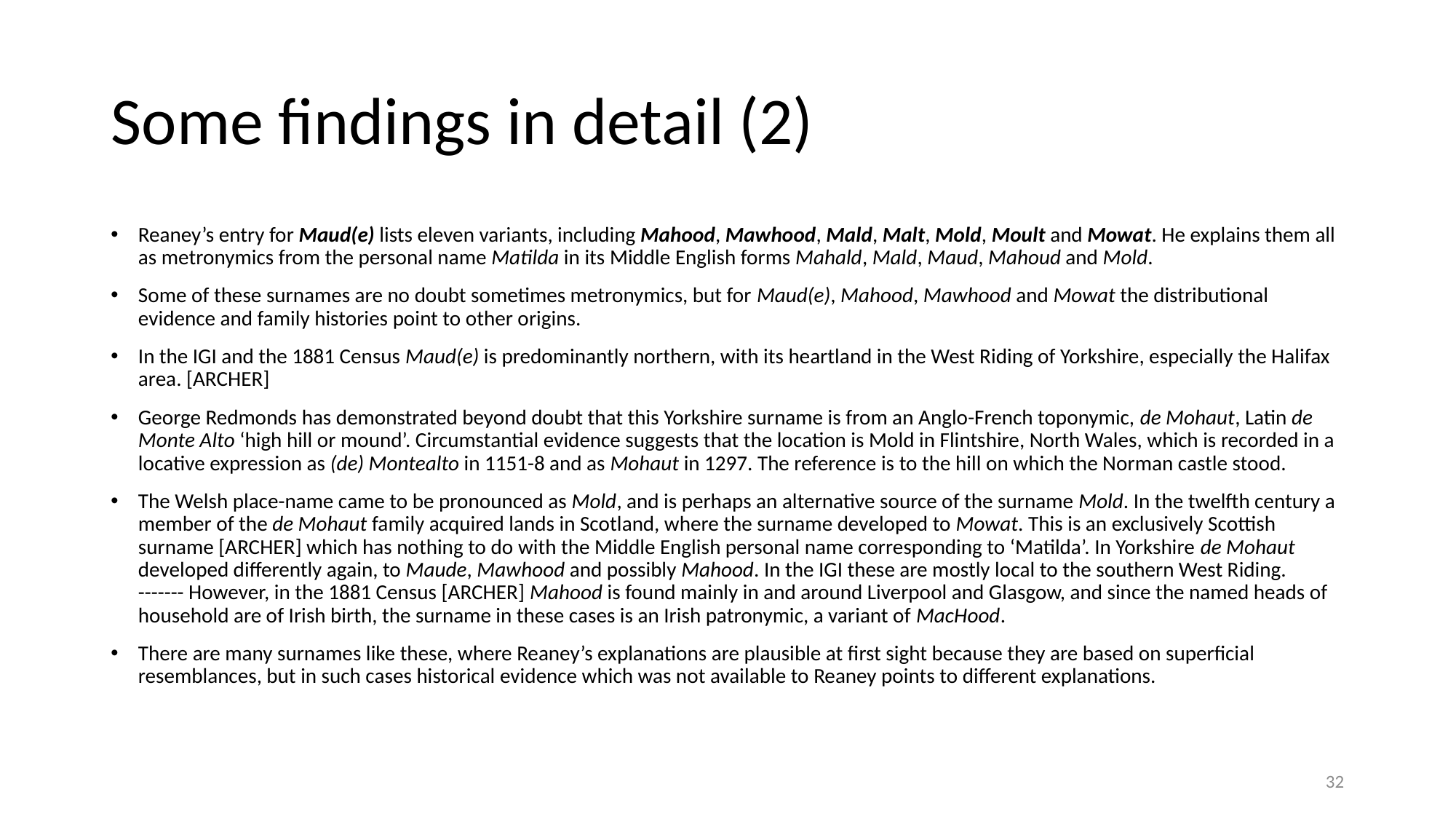

# Some findings in detail (2)
Reaney’s entry for Maud(e) lists eleven variants, including Mahood, Mawhood, Mald, Malt, Mold, Moult and Mowat. He explains them all as metronymics from the personal name Matilda in its Middle English forms Mahald, Mald, Maud, Mahoud and Mold.
Some of these surnames are no doubt sometimes metronymics, but for Maud(e), Mahood, Mawhood and Mowat the distributional evidence and family histories point to other origins.
In the IGI and the 1881 Census Maud(e) is predominantly northern, with its heartland in the West Riding of Yorkshire, especially the Halifax area. [ARCHER]
George Redmonds has demonstrated beyond doubt that this Yorkshire surname is from an Anglo-French toponymic, de Mohaut, Latin de Monte Alto ‘high hill or mound’. Circumstantial evidence suggests that the location is Mold in Flintshire, North Wales, which is recorded in a locative expression as (de) Montealto in 1151-8 and as Mohaut in 1297. The reference is to the hill on which the Norman castle stood.
The Welsh place-name came to be pronounced as Mold, and is perhaps an alternative source of the surname Mold. In the twelfth century a member of the de Mohaut family acquired lands in Scotland, where the surname developed to Mowat. This is an exclusively Scottish surname [ARCHER] which has nothing to do with the Middle English personal name corresponding to ‘Matilda’. In Yorkshire de Mohaut developed differently again, to Maude, Mawhood and possibly Mahood. In the IGI these are mostly local to the southern West Riding.           ------- However, in the 1881 Census [ARCHER] Mahood is found mainly in and around Liverpool and Glasgow, and since the named heads of household are of Irish birth, the surname in these cases is an Irish patronymic, a variant of MacHood.
There are many surnames like these, where Reaney’s explanations are plausible at first sight because they are based on superficial resemblances, but in such cases historical evidence which was not available to Reaney points to different explanations.
32